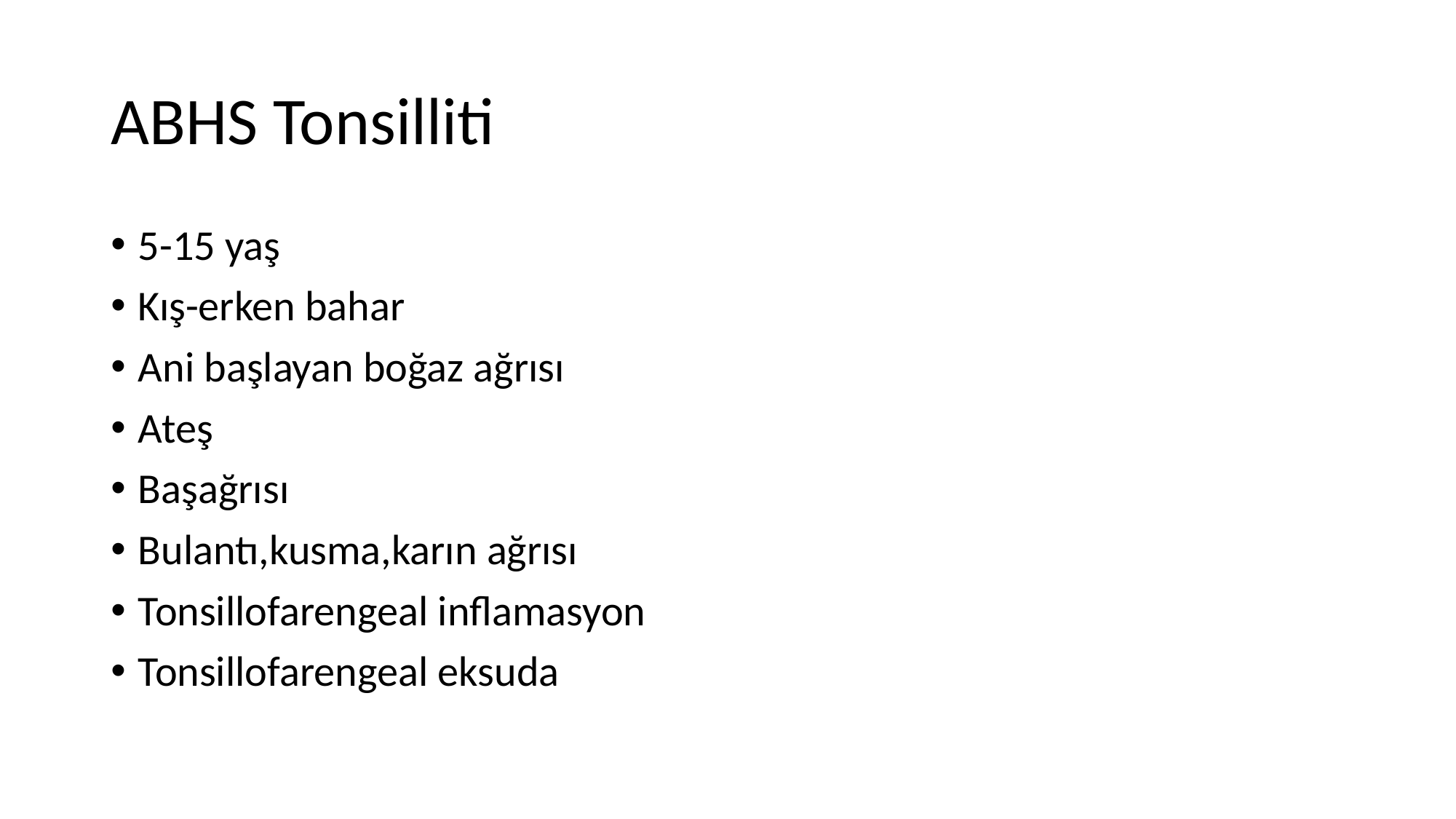

# ABHS Tonsilliti
5-15 yaş
Kış-erken bahar
Ani başlayan boğaz ağrısı
Ateş
Başağrısı
Bulantı,kusma,karın ağrısı
Tonsillofarengeal inflamasyon
Tonsillofarengeal eksuda